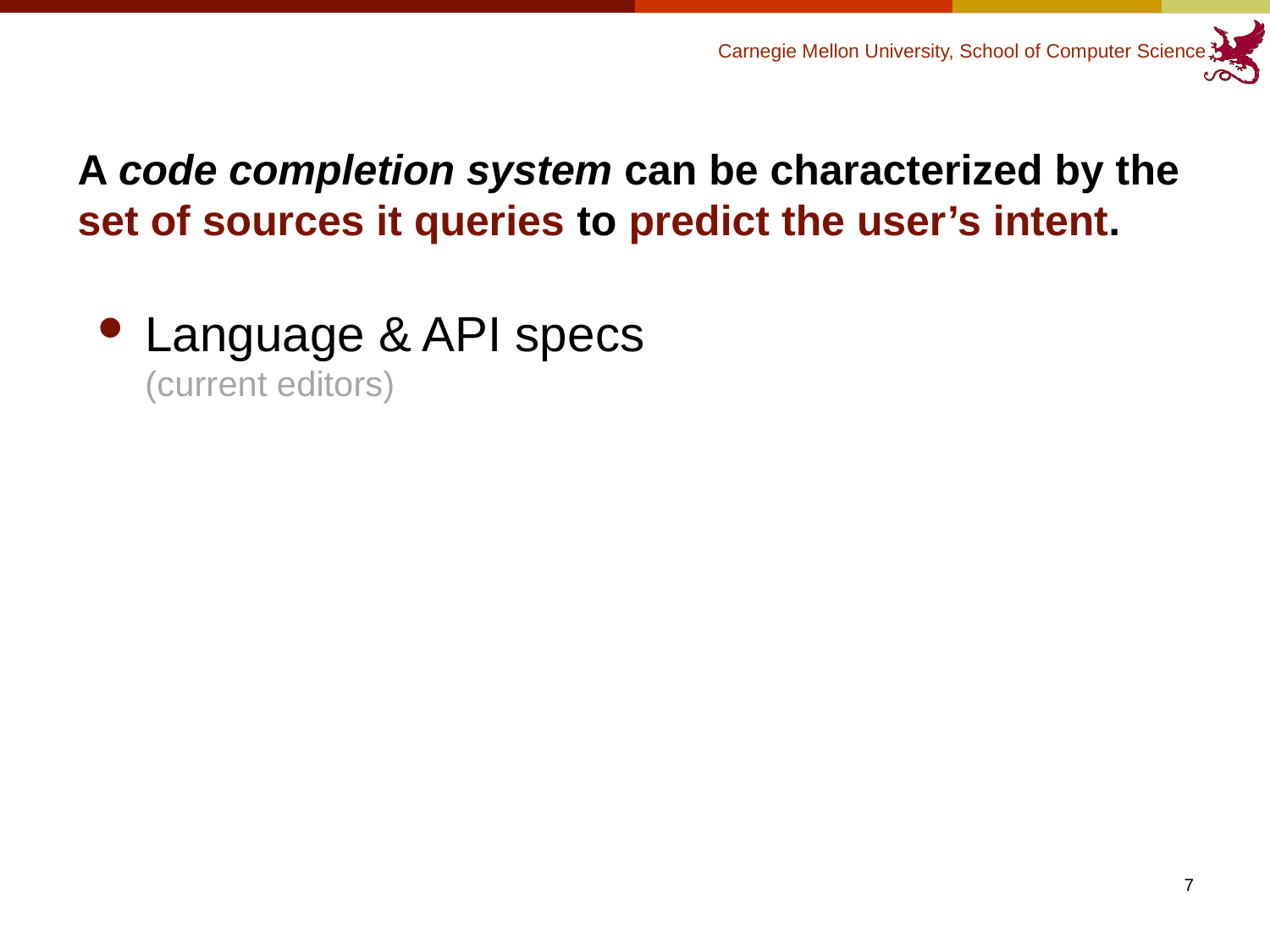

A code completion system can be characterized by the set of sources it queries to predict the user’s intent.
Language & API specs
(current editors)
7